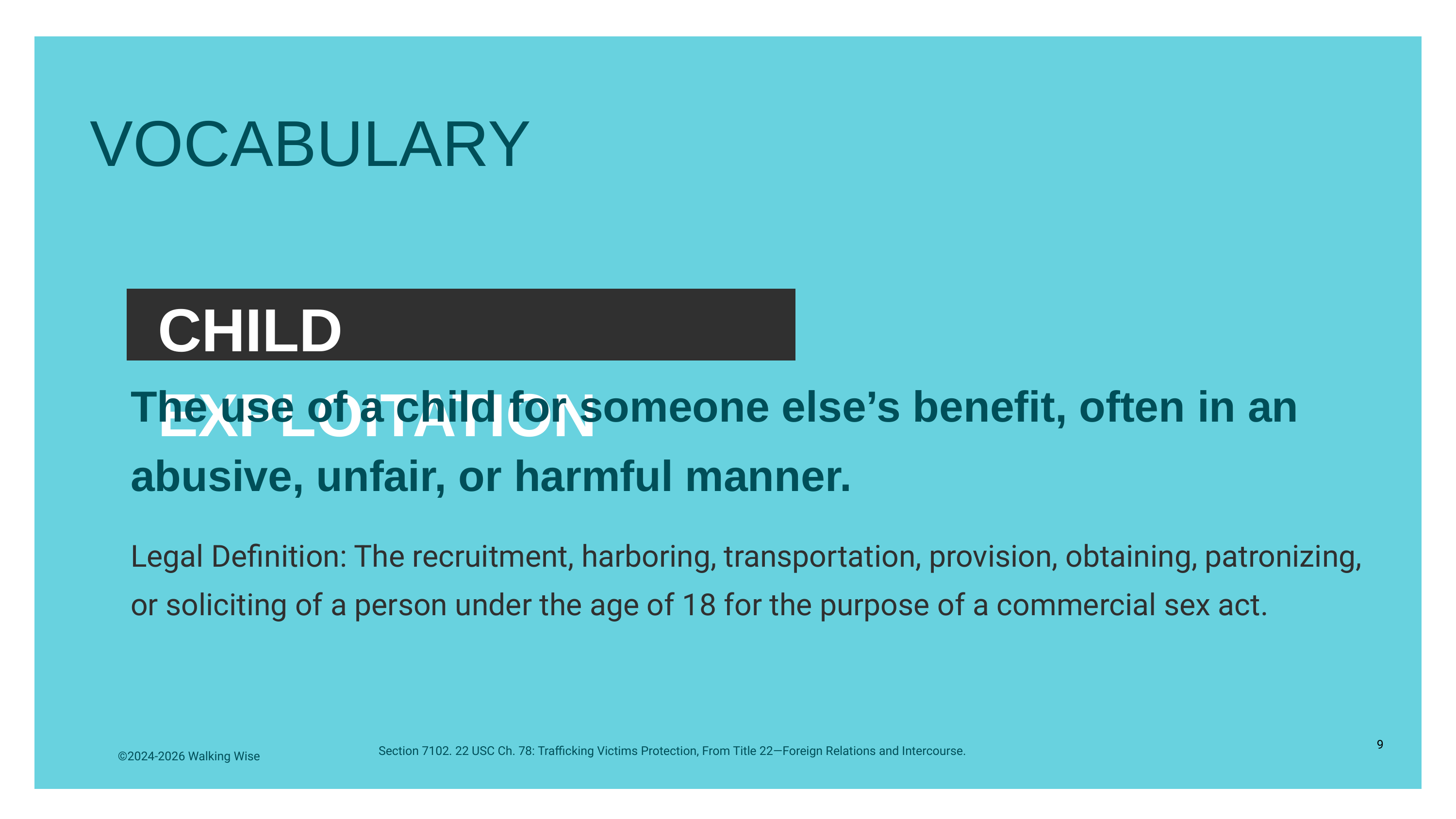

EDUCATON GUIDE
VOCABULARY
CHILD EXPLOITATION

The use of a child for someone else’s benefit, often in an abusive, unfair, or harmful manner.

Legal Definition: The recruitment, harboring, transportation, provision, obtaining, patronizing, or soliciting of a person under the age of 18 for the purpose of a commercial sex act.
9
Section 7102. 22 USC Ch. 78: Trafficking Victims Protection, From Title 22—Foreign Relations and Intercourse.
©2024-2026 Walking Wise
3